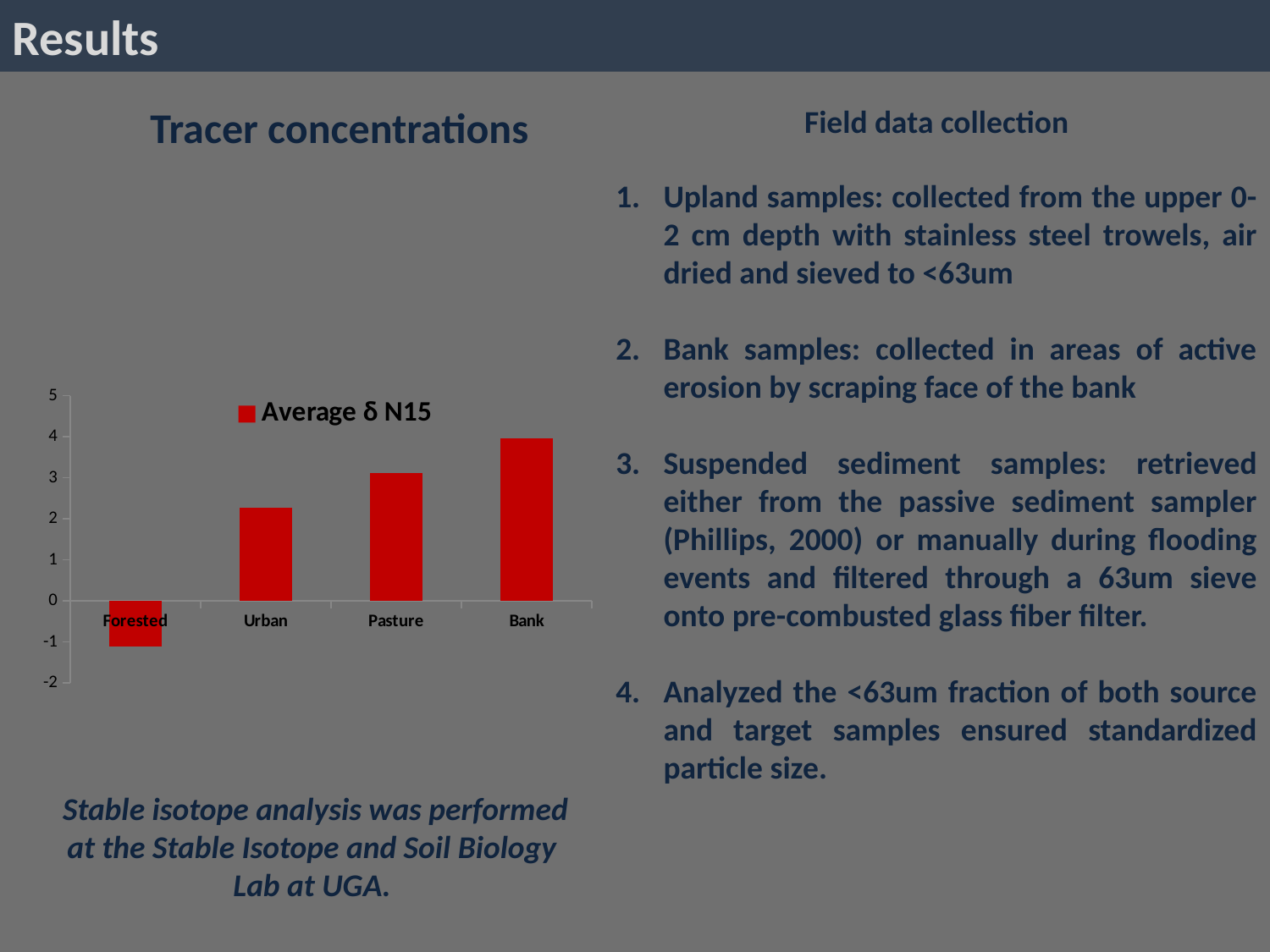

Results
Tracer concentrations
Field data collection
Upland samples: collected from the upper 0-2 cm depth with stainless steel trowels, air dried and sieved to <63um

Bank samples: collected in areas of active erosion by scraping face of the bank

Suspended sediment samples: retrieved either from the passive sediment sampler (Phillips, 2000) or manually during flooding events and filtered through a 63um sieve onto pre-combusted glass fiber filter.

Analyzed the <63um fraction of both source and target samples ensured standardized particle size.

### Chart

| Category | Average δ N15 |
|---|---|
| Forested | -1.1015999999999977 |
| Urban | 2.2704090909090904 |
| Pasture | 3.122571428571429 |
| Bank | 3.9633103448275913 |

 Stable isotope analysis was performed at the Stable Isotope and Soil Biology Lab at UGA.